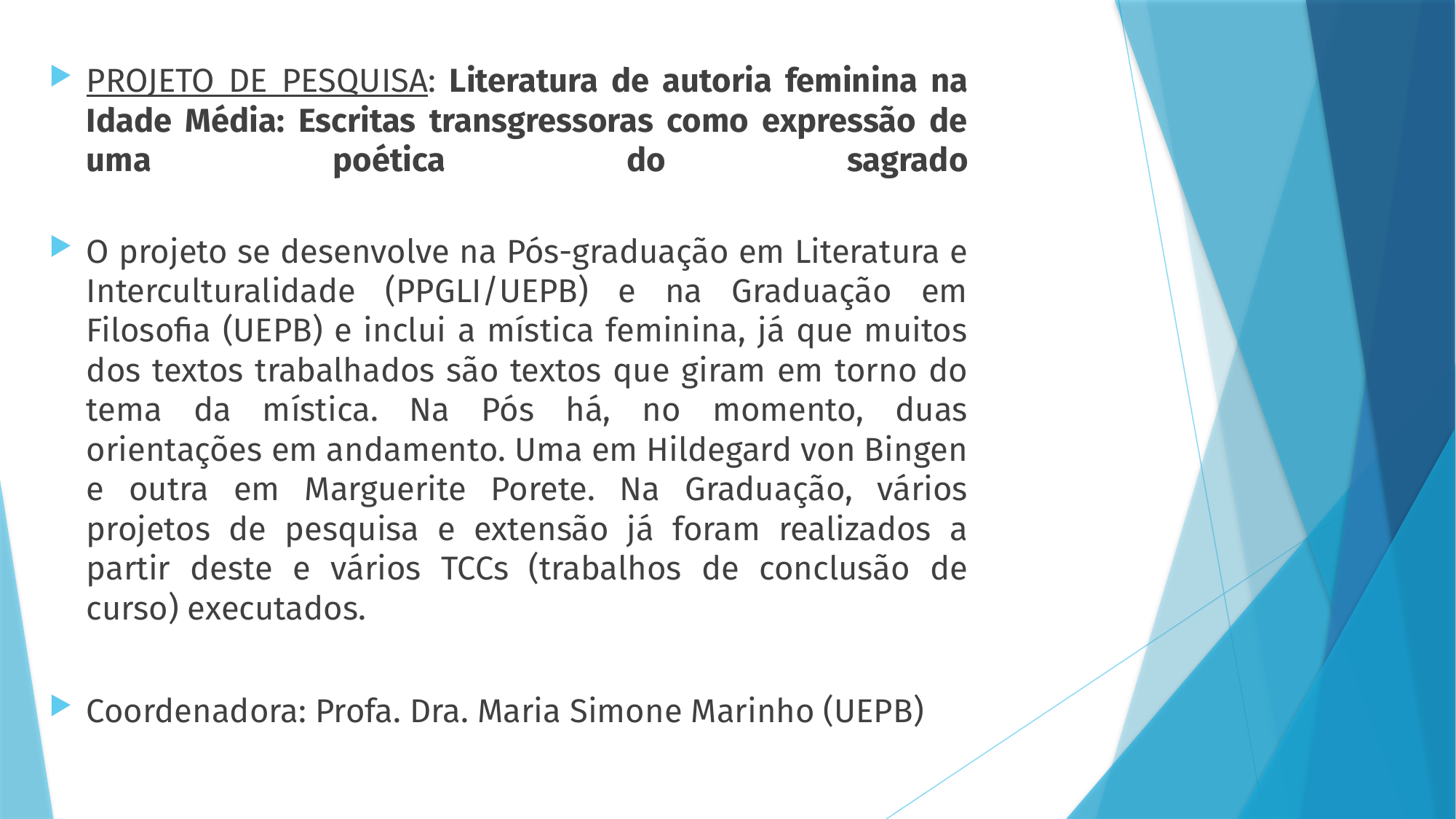

PROJETO DE PESQUISA: Literatura de autoria feminina na Idade Média: Escritas transgressoras como expressão de uma poética do sagrado
O projeto se desenvolve na Pós-graduação em Literatura e Interculturalidade (PPGLI/UEPB) e na Graduação em Filosofia (UEPB) e inclui a mística feminina, já que muitos dos textos trabalhados são textos que giram em torno do tema da mística. Na Pós há, no momento, duas orientações em andamento. Uma em Hildegard von Bingen e outra em Marguerite Porete. Na Graduação, vários projetos de pesquisa e extensão já foram realizados a partir deste e vários TCCs (trabalhos de conclusão de curso) executados.

Coordenadora: Profa. Dra. Maria Simone Marinho (UEPB)

#